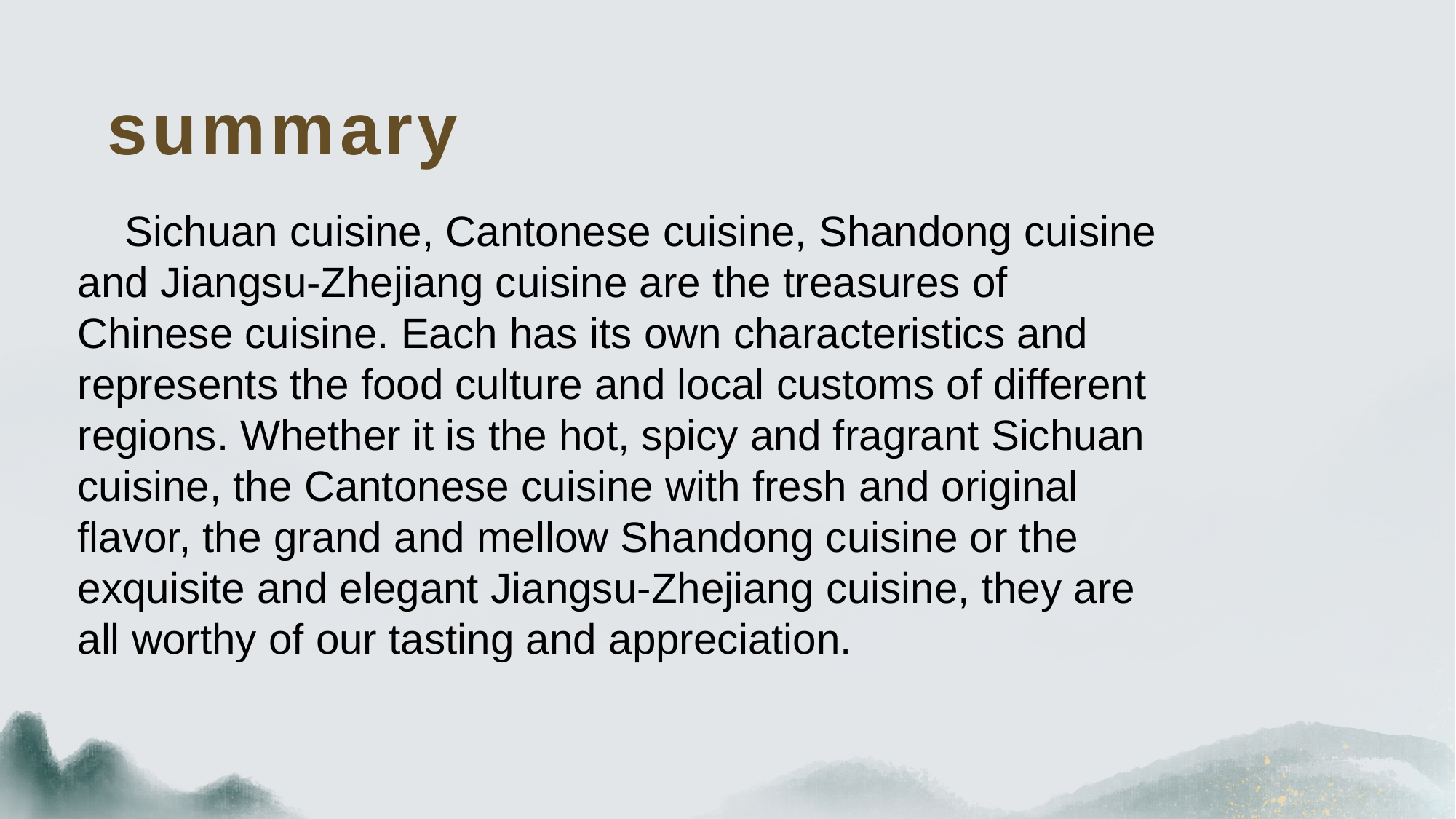

# summary
    Sichuan cuisine, Cantonese cuisine, Shandong cuisine and Jiangsu-Zhejiang cuisine are the treasures of Chinese cuisine. Each has its own characteristics and represents the food culture and local customs of different regions. Whether it is the hot, spicy and fragrant Sichuan cuisine, the Cantonese cuisine with fresh and original flavor, the grand and mellow Shandong cuisine or the exquisite and elegant Jiangsu-Zhejiang cuisine, they are all worthy of our tasting and appreciation.